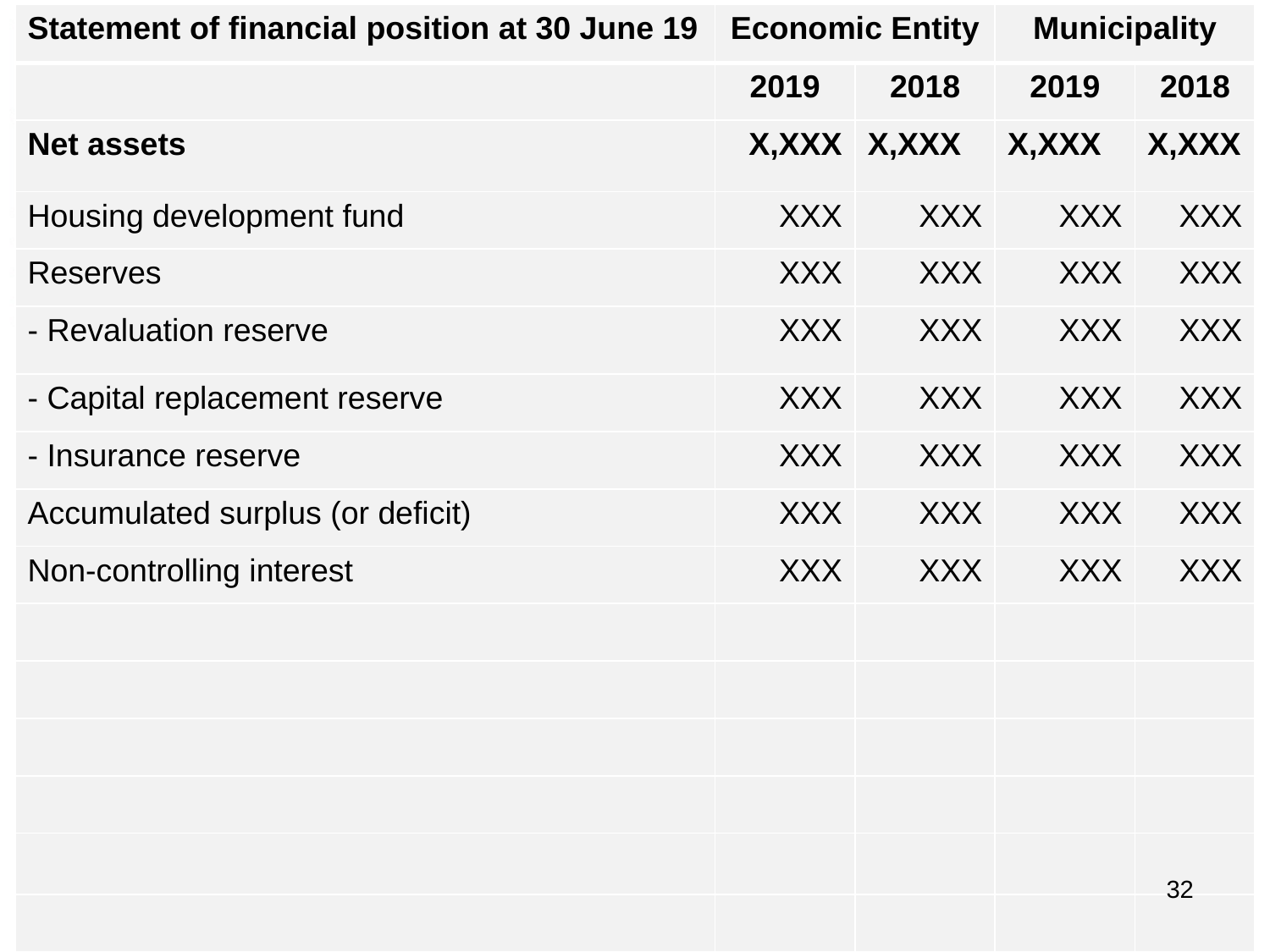

| Statement of financial position at 30 June 19 | Economic Entity |  | Municipality |  |
| --- | --- | --- | --- | --- |
|  | 2019 | 2018 | 2019 | 2018 |
| Net assets | X,XXX | X,XXX | X,XXX | X,XXX |
| Housing development fund | XXX | XXX | XXX | XXX |
| Reserves | XXX | XXX | XXX | XXX |
| - Revaluation reserve | XXX | XXX | XXX | XXX |
| - Capital replacement reserve | XXX | XXX | XXX | XXX |
| - Insurance reserve | XXX | XXX | XXX | XXX |
| Accumulated surplus (or deficit) | XXX | XXX | XXX | XXX |
| Non-controlling interest | XXX | XXX | XXX | XXX |
|  |  |  |  |  |
|  |  |  |  |  |
|  |  |  |  |  |
|  |  |  |  |  |
|  |  |  |  |  |
|  |  |  |  |  |
32